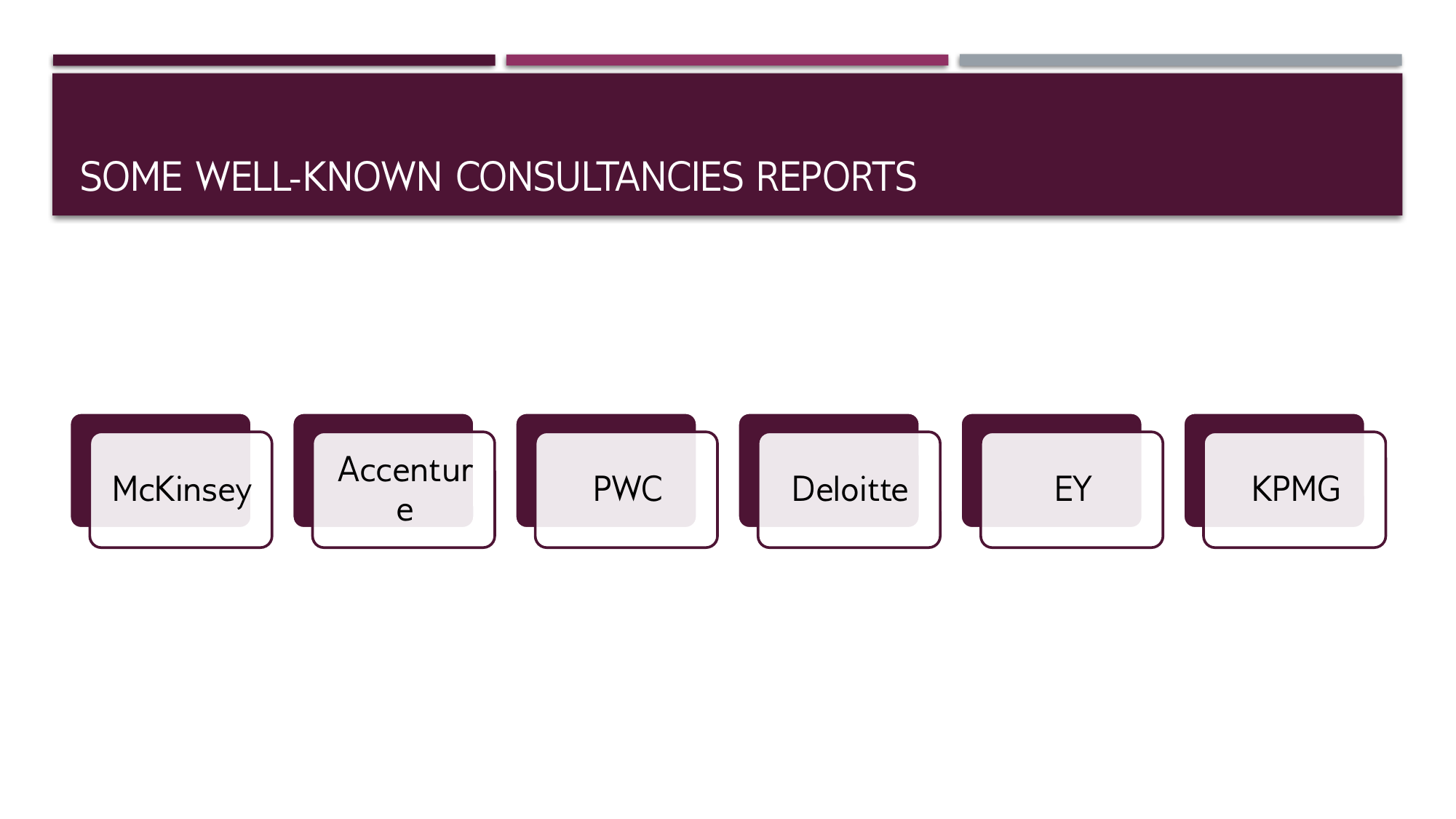

# Some well-known consultancies reports
McKinsey
Accenture
PWC
Deloitte
EY
KPMG